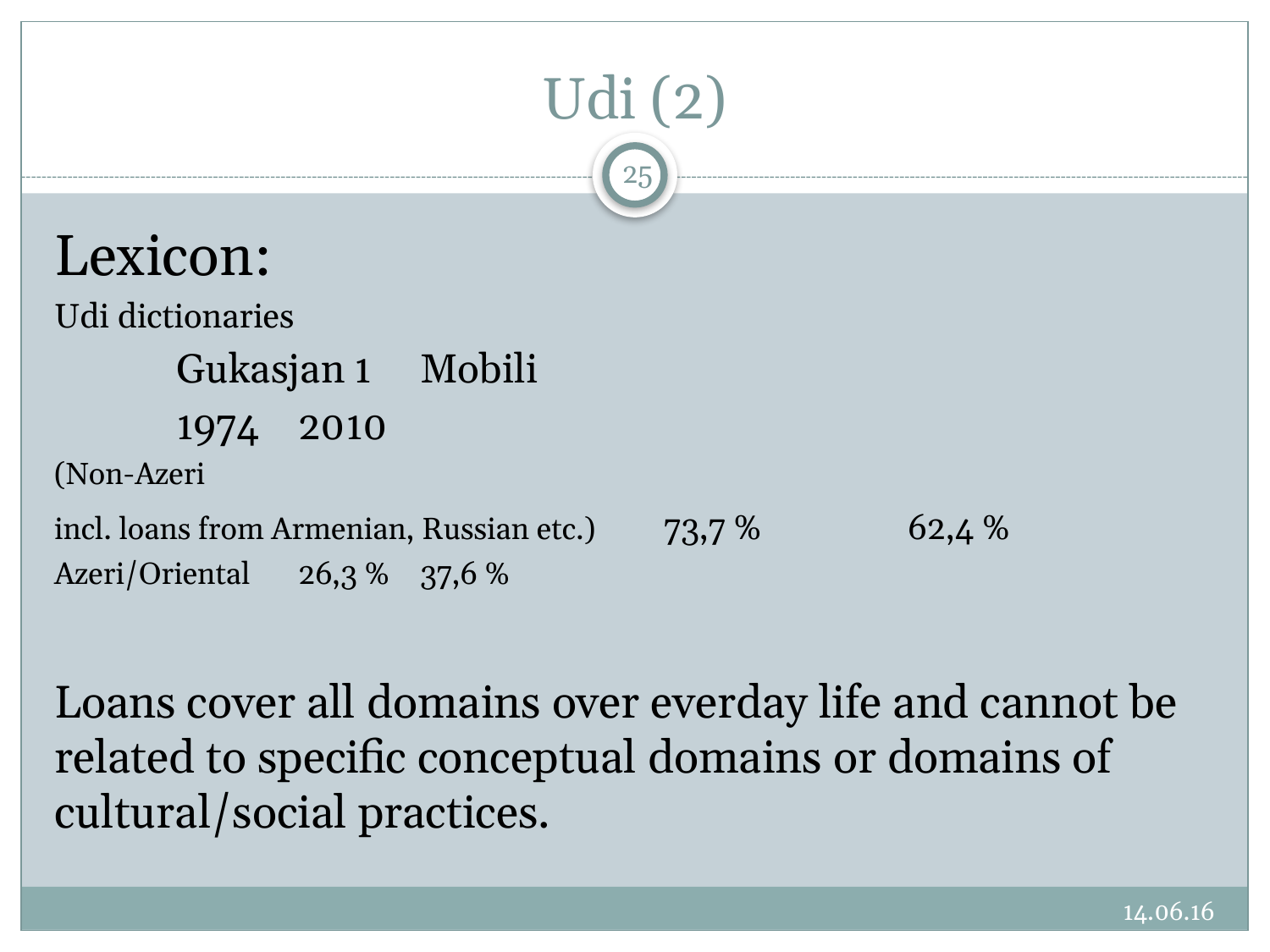

# Udi (2)
25
Lexicon:
Udi dictionaries
					Gukasjan 1	Mobili
					1974		2010
(Non-Azeri
incl. loans from Armenian, Russian etc.) 	73,7 %   	62,4 %
Azeri/Oriental				26,3 %		37,6 %

Loans cover all domains over everday life and cannot be related to specific conceptual domains or domains of cultural/social practices.
14.06.16